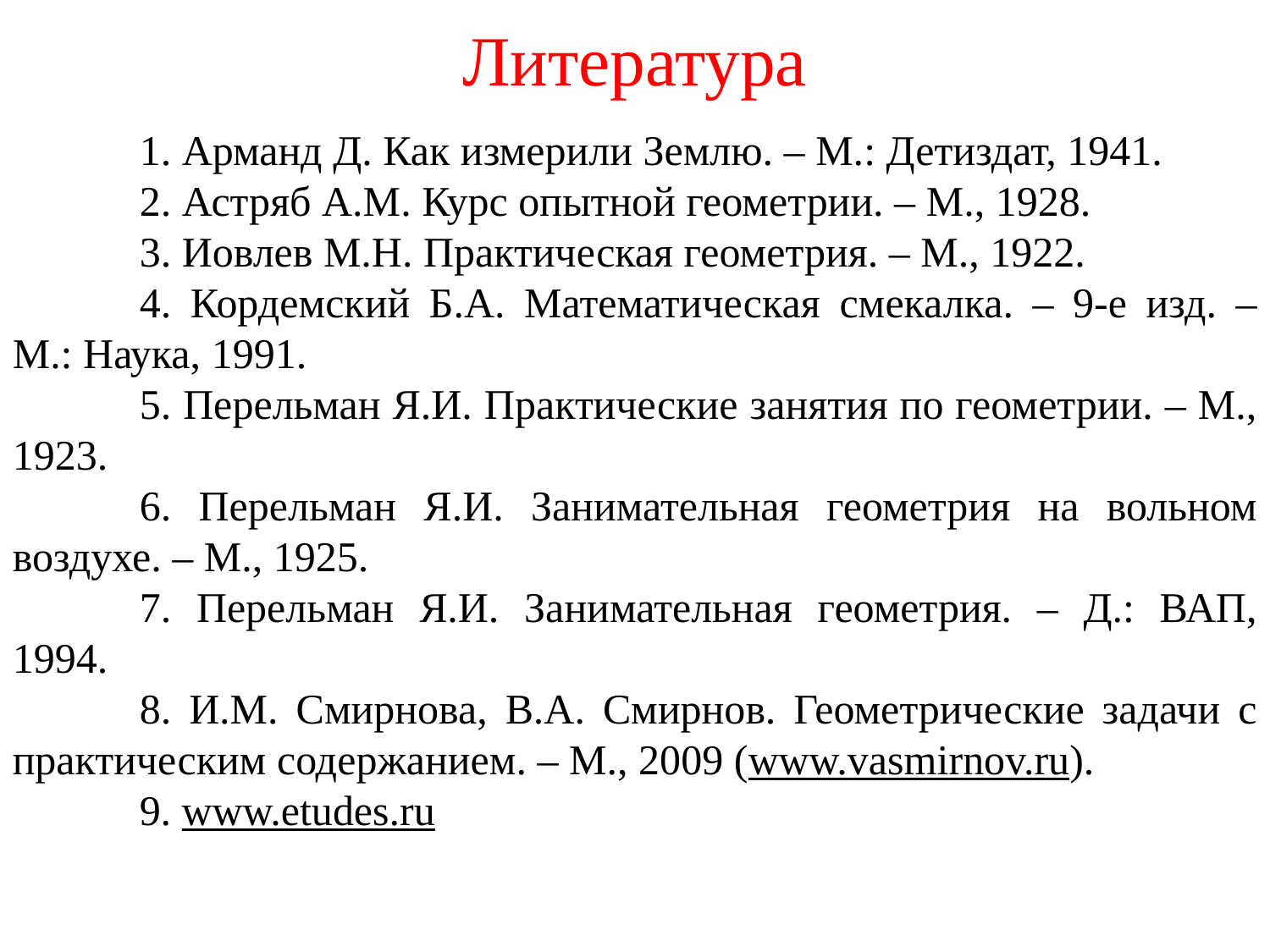

Литература
	1. Арманд Д. Как измерили Землю. – М.: Детиздат, 1941.
	2. Астряб А.М. Курс опытной геометрии. – М., 1928.
	3. Иовлев М.Н. Практическая геометрия. – М., 1922.
	4. Кордемский Б.А. Математическая смекалка. – 9-е изд. – М.: Наука, 1991.
	5. Перельман Я.И. Практические занятия по геометрии. – М., 1923.
	6. Перельман Я.И. Занимательная геометрия на вольном воздухе. – М., 1925.
	7. Перельман Я.И. Занимательная геометрия. – Д.: ВАП, 1994.
	8. И.М. Смирнова, В.А. Смирнов. Геометрические задачи с практическим содержанием. – М., 2009 (www.vasmirnov.ru).
	9. www.etudes.ru